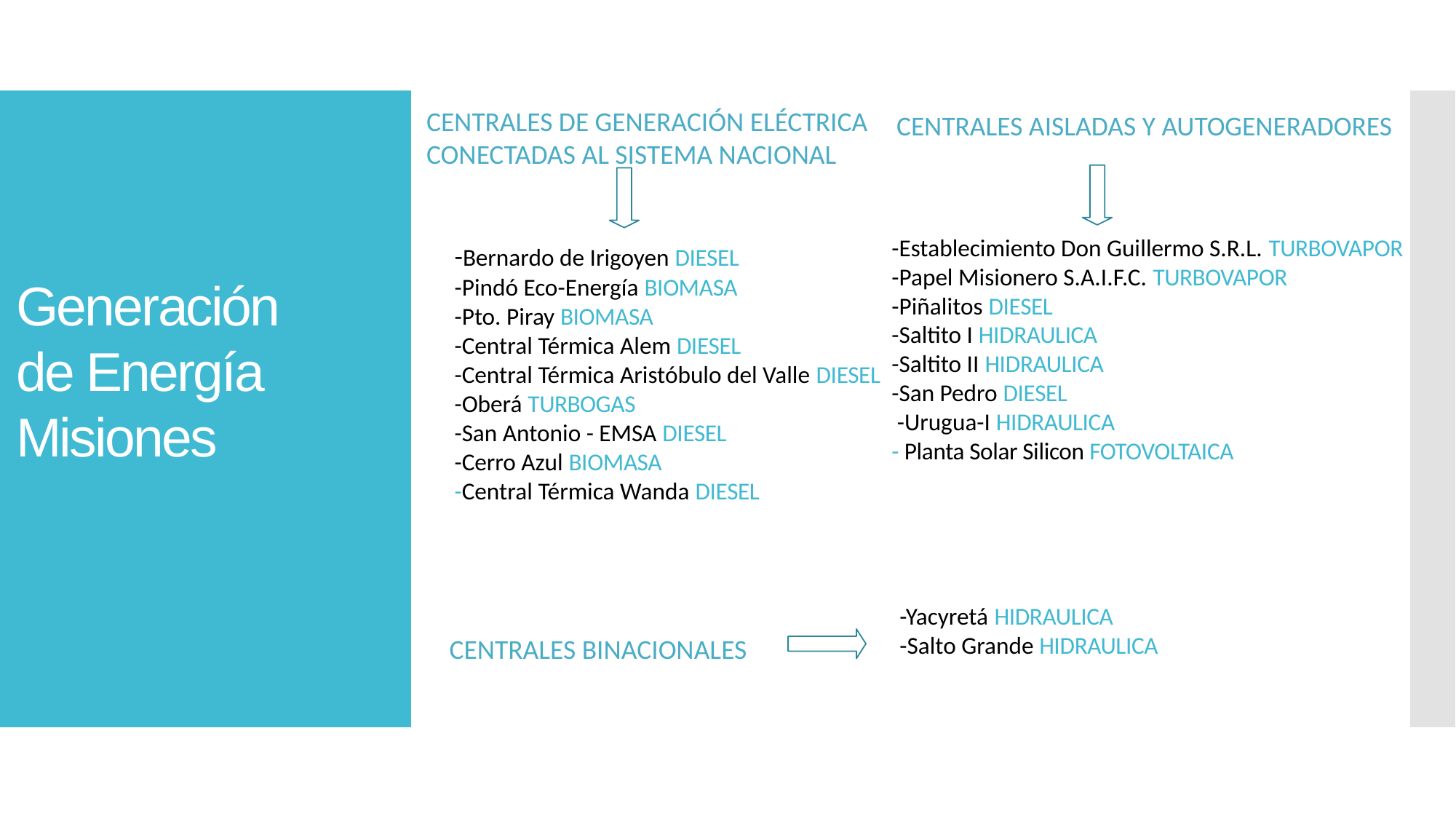

CENTRALES DE GENERACIÓN ELÉCTRICA CONECTADAS AL SISTEMA NACIONAL
 CENTRALES AISLADAS Y AUTOGENERADORES

-Establecimiento Don Guillermo S.R.L. TURBOVAPOR
-Papel Misionero S.A.I.F.C. TURBOVAPOR
-Piñalitos DIESEL
-Saltito I HIDRAULICA
-Saltito II HIDRAULICA
-San Pedro DIESEL
 -Urugua-I HIDRAULICA
- Planta Solar Silicon FOTOVOLTAICA

-Bernardo de Irigoyen DIESEL
-Pindó Eco-Energía BIOMASA
-Pto. Piray BIOMASA
-Central Térmica Alem DIESEL
-Central Térmica Aristóbulo del Valle DIESEL
-Oberá TURBOGAS
-San Antonio - EMSA DIESEL
-Cerro Azul BIOMASA
-Central Térmica Wanda DIESEL
Generación de Energía
Misiones
-Yacyretá HIDRAULICA
-Salto Grande HIDRAULICA
 CENTRALES BINACIONALES